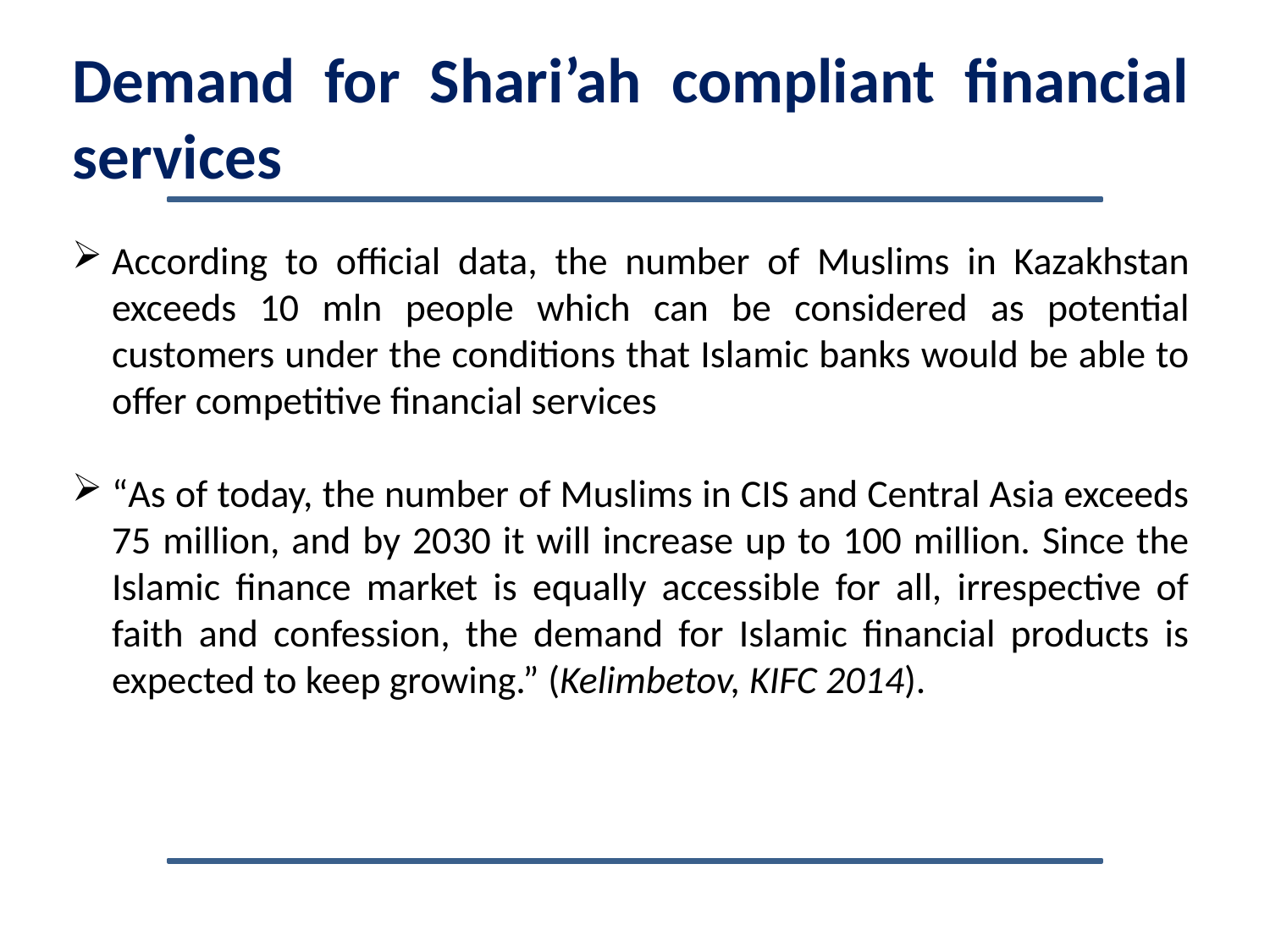

Demand for Shari’ah compliant financial services

According to official data, the number of Muslims in Kazakhstan exceeds 10 mln people which can be considered as potential customers under the conditions that Islamic banks would be able to offer competitive financial services

“As of today, the number of Muslims in CIS and Central Asia exceeds 75 million, and by 2030 it will increase up to 100 million. Since the Islamic finance market is equally accessible for all, irrespective of faith and confession, the demand for Islamic financial products is expected to keep growing.” (Kelimbetov, KIFC 2014).